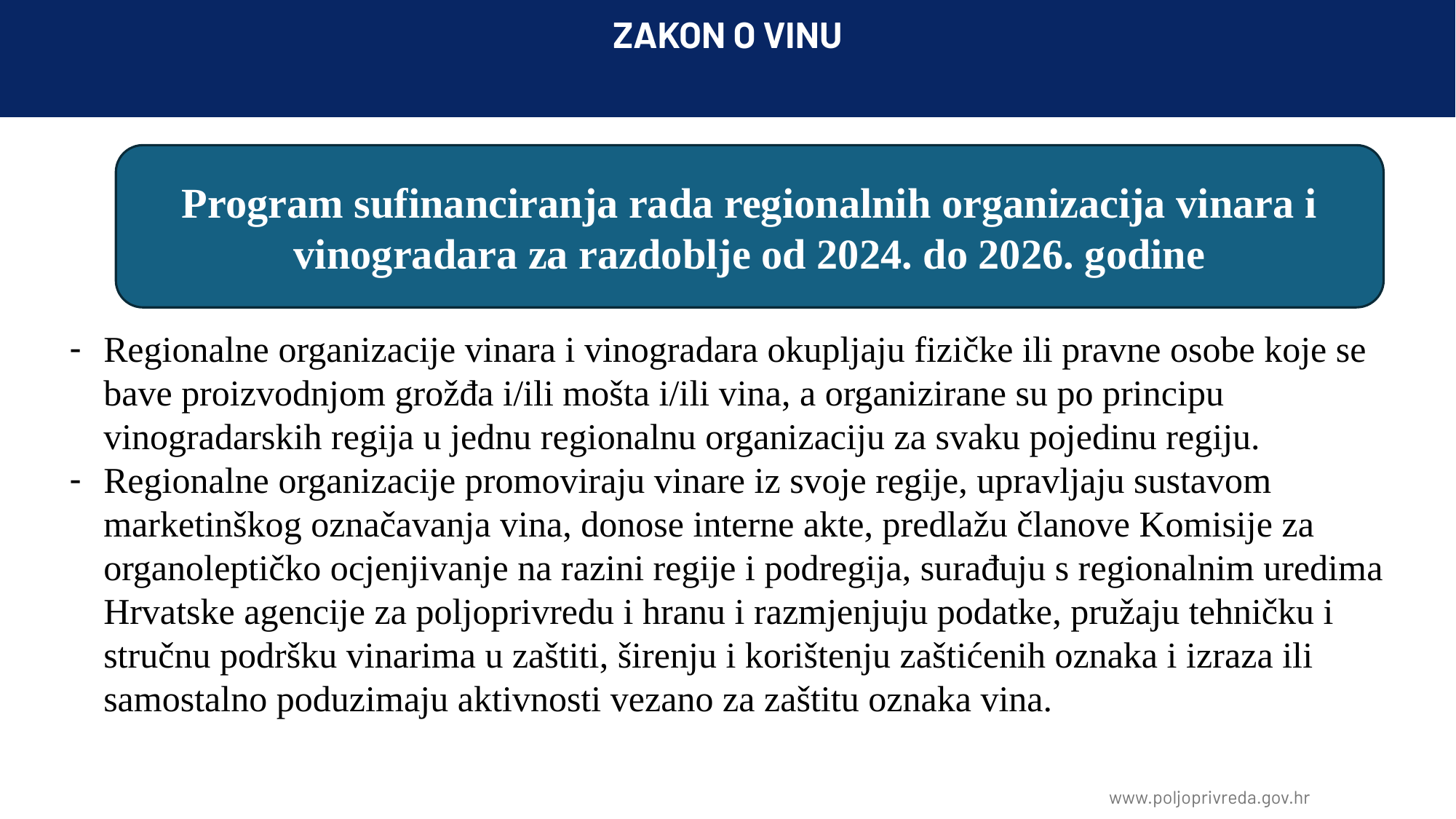

# ZAKON O VINU
Program sufinanciranja rada regionalnih organizacija vinara i vinogradara za razdoblje od 2024. do 2026. godine

Regionalne organizacije vinara i vinogradara okupljaju fizičke ili pravne osobe koje se bave proizvodnjom grožđa i/ili mošta i/ili vina, a organizirane su po principu vinogradarskih regija u jednu regionalnu organizaciju za svaku pojedinu regiju.
Regionalne organizacije promoviraju vinare iz svoje regije, upravljaju sustavom marketinškog označavanja vina, donose interne akte, predlažu članove Komisije za organoleptičko ocjenjivanje na razini regije i podregija, surađuju s regionalnim uredima Hrvatske agencije za poljoprivredu i hranu i razmjenjuju podatke, pružaju tehničku i stručnu podršku vinarima u zaštiti, širenju i korištenju zaštićenih oznaka i izraza ili samostalno poduzimaju aktivnosti vezano za zaštitu oznaka vina.

www.poljoprivreda.gov.hr